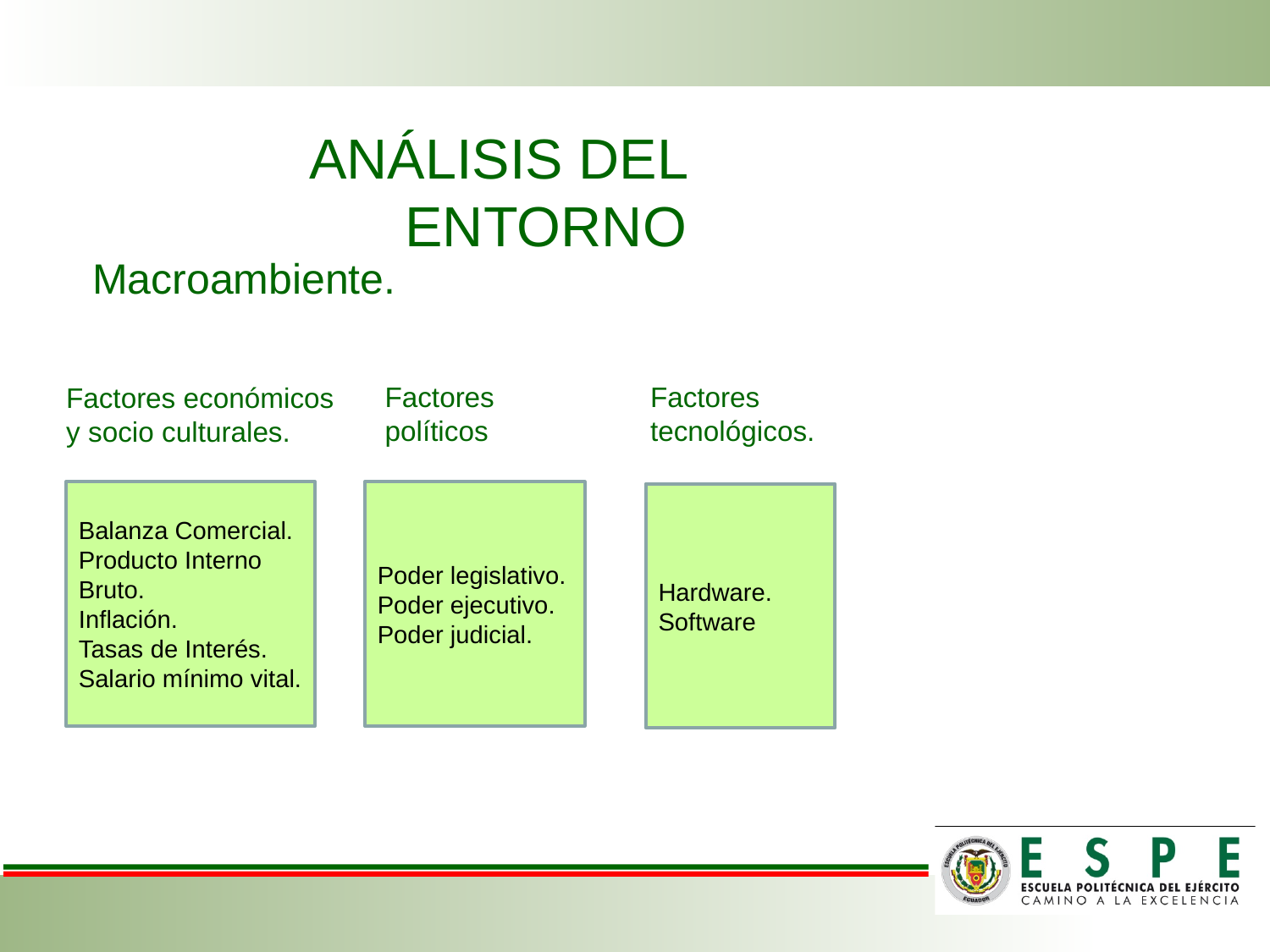

ANÁLISIS DEL ENTORNO
Macroambiente.
Factores políticos
Factores tecnológicos.
Factores económicos y socio culturales.
Balanza Comercial.
Producto Interno Bruto.
Inflación.
Tasas de Interés.
Salario mínimo vital.
Poder legislativo.
Poder ejecutivo.
Poder judicial.
Hardware.
Software